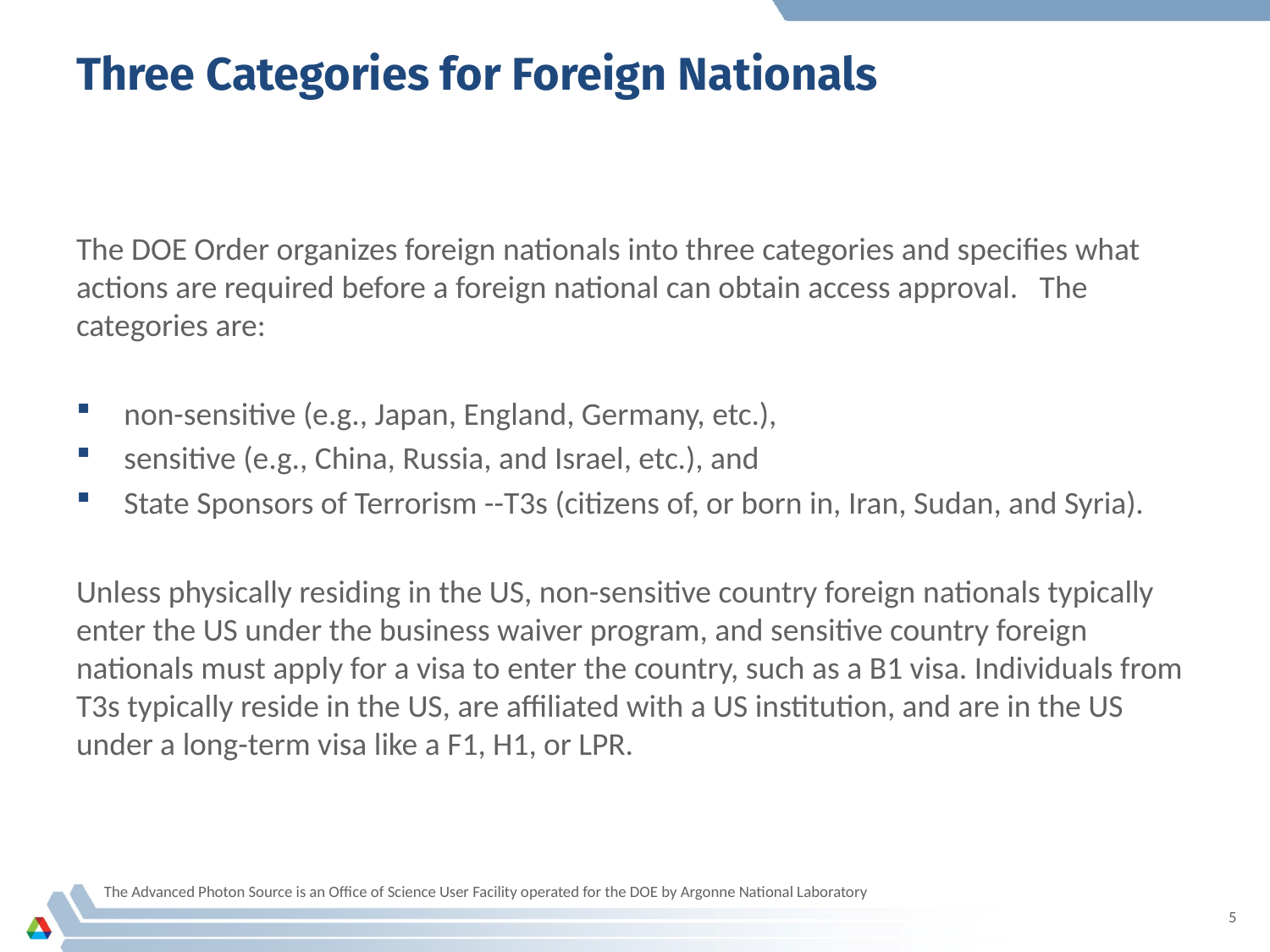

# Three Categories for Foreign Nationals
The DOE Order organizes foreign nationals into three categories and specifies what actions are required before a foreign national can obtain access approval.   The categories are:

non-sensitive (e.g., Japan, England, Germany, etc.),
sensitive (e.g., China, Russia, and Israel, etc.), and
State Sponsors of Terrorism --T3s (citizens of, or born in, Iran, Sudan, and Syria).

Unless physically residing in the US, non-sensitive country foreign nationals typically enter the US under the business waiver program, and sensitive country foreign nationals must apply for a visa to enter the country, such as a B1 visa. Individuals from T3s typically reside in the US, are affiliated with a US institution, and are in the US under a long-term visa like a F1, H1, or LPR.
The Advanced Photon Source is an Office of Science User Facility operated for the DOE by Argonne National Laboratory
5